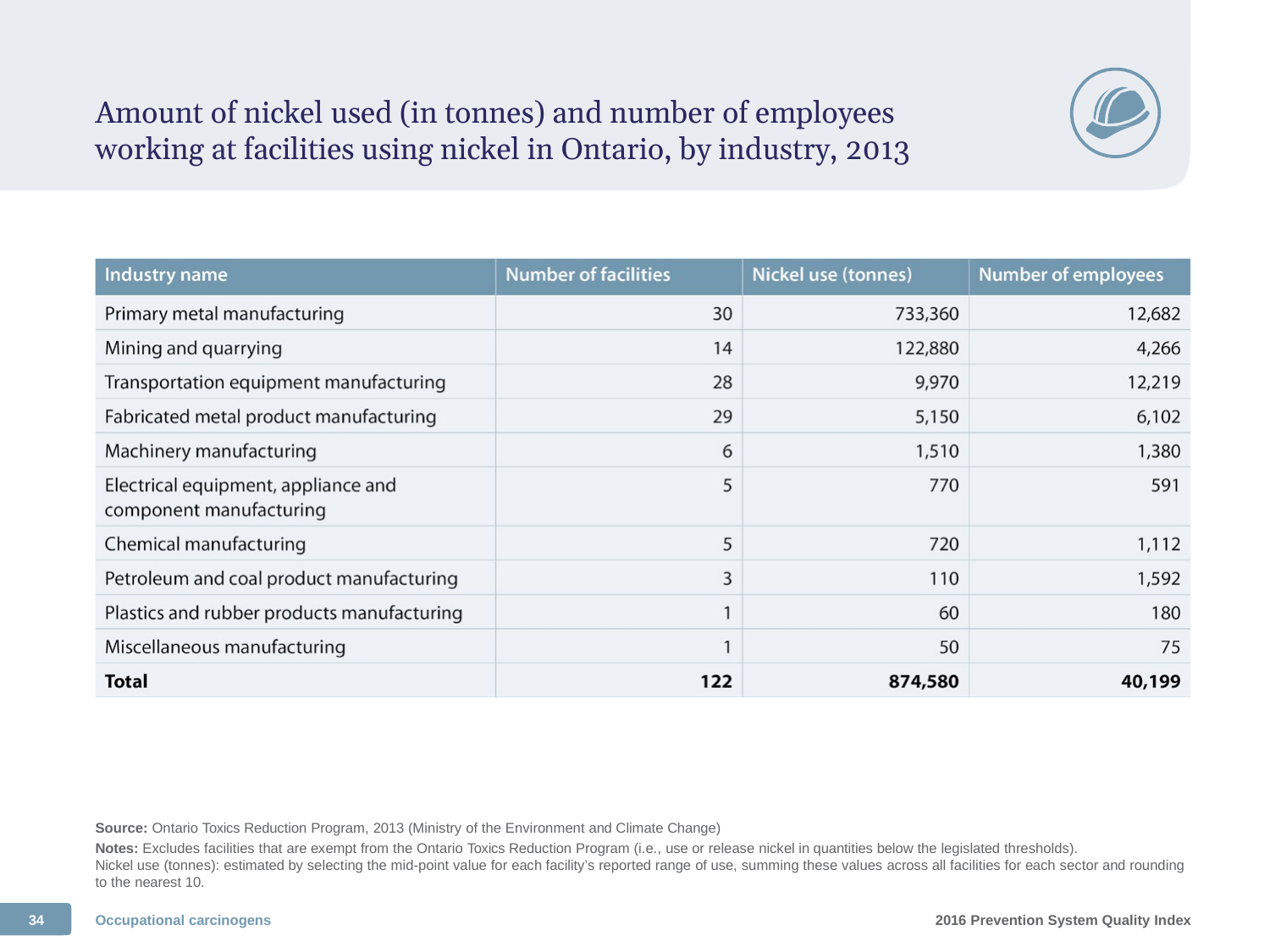

Amount of nickel used (in tonnes) and number of employees working at facilities using nickel in Ontario, by industry, 2013

Source: Ontario Toxics Reduction Program, 2013 (Ministry of the Environment and Climate Change)
Notes: Excludes facilities that are exempt from the Ontario Toxics Reduction Program (i.e., use or release nickel in quantities below the legislated thresholds).
Nickel use (tonnes): estimated by selecting the mid-point value for each facility’s reported range of use, summing these values across all facilities for each sector and rounding to the nearest 10.

34